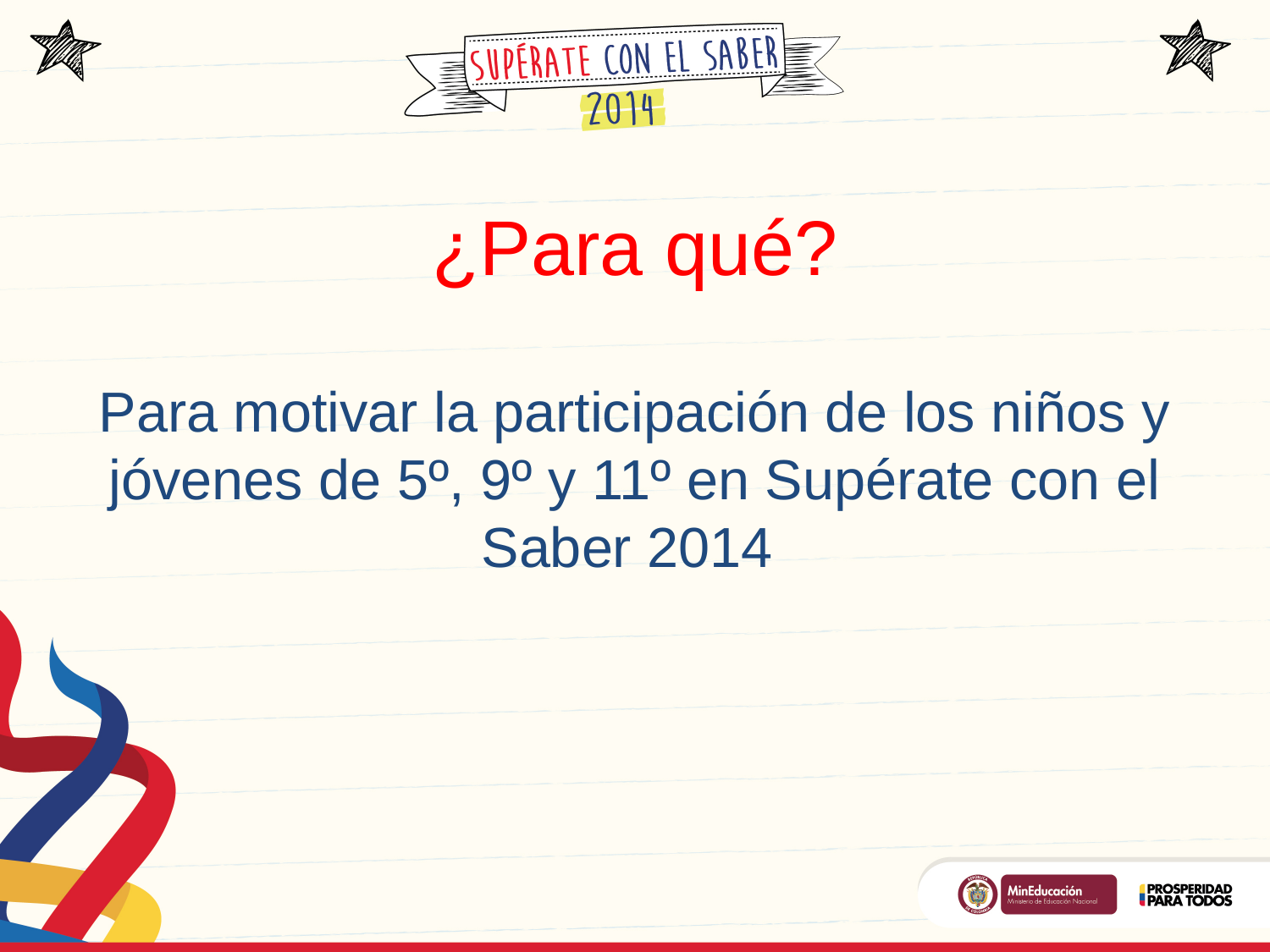

# ¿Para qué?
Para motivar la participación de los niños y jóvenes de 5º, 9º y 11º en Supérate con el Saber 2014